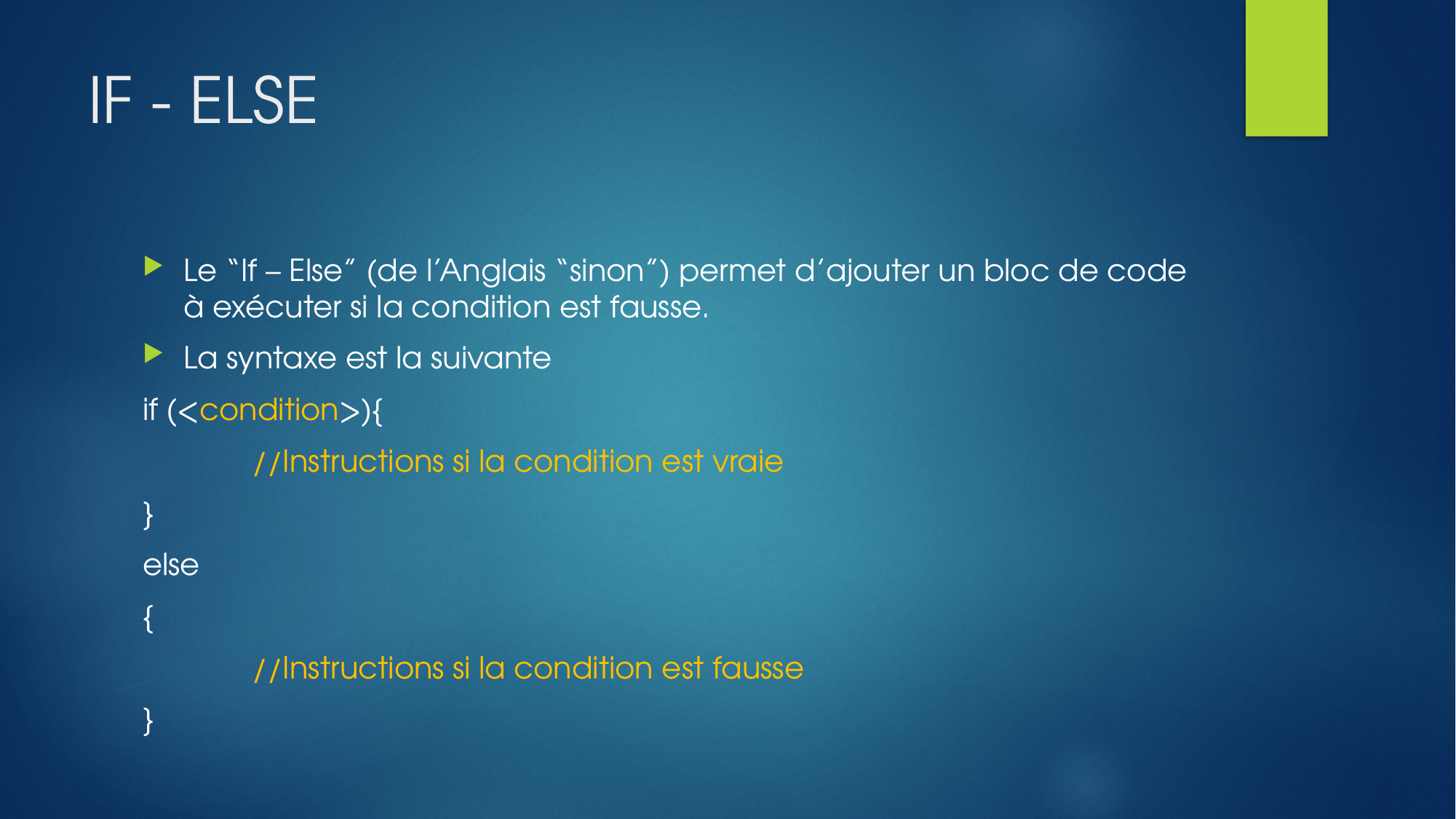

# IF - ELSE
Le “If – Else” (de l’Anglais “sinon”) permet d’ajouter un bloc de code à exécuter si la condition est fausse.
La syntaxe est la suivante
if (<condition>){
	//Instructions si la condition est vraie
}
else
{
	//Instructions si la condition est fausse
}